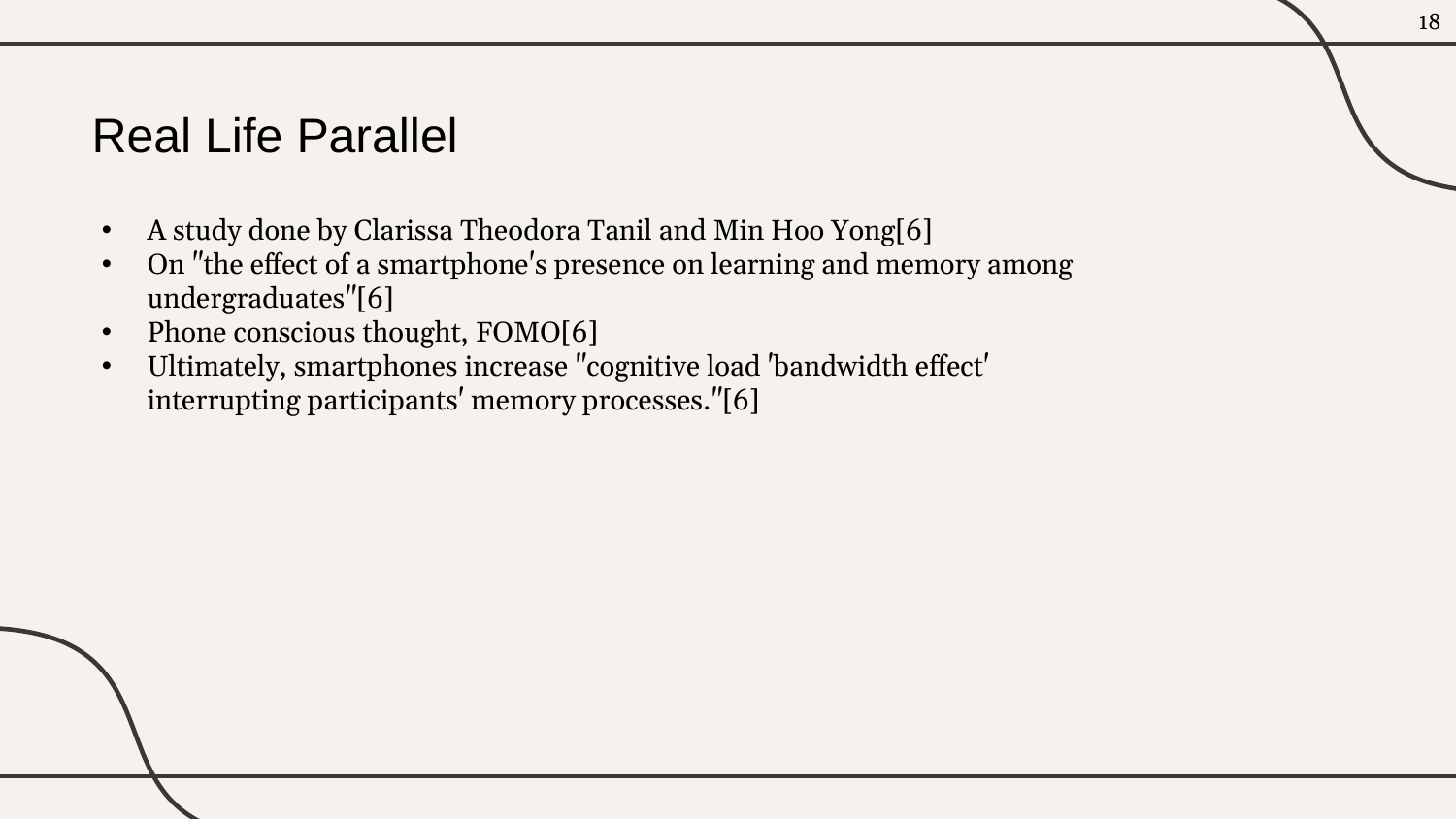

18
Real Life Parallel
A study done by Clarissa Theodora Tanil and Min Hoo Yong[6]
On "the effect of a smartphone's presence on learning and memory among undergraduates"[6]
Phone conscious thought, FOMO[6]
Ultimately, smartphones increase "cognitive load 'bandwidth effect' interrupting participants' memory processes."[6]